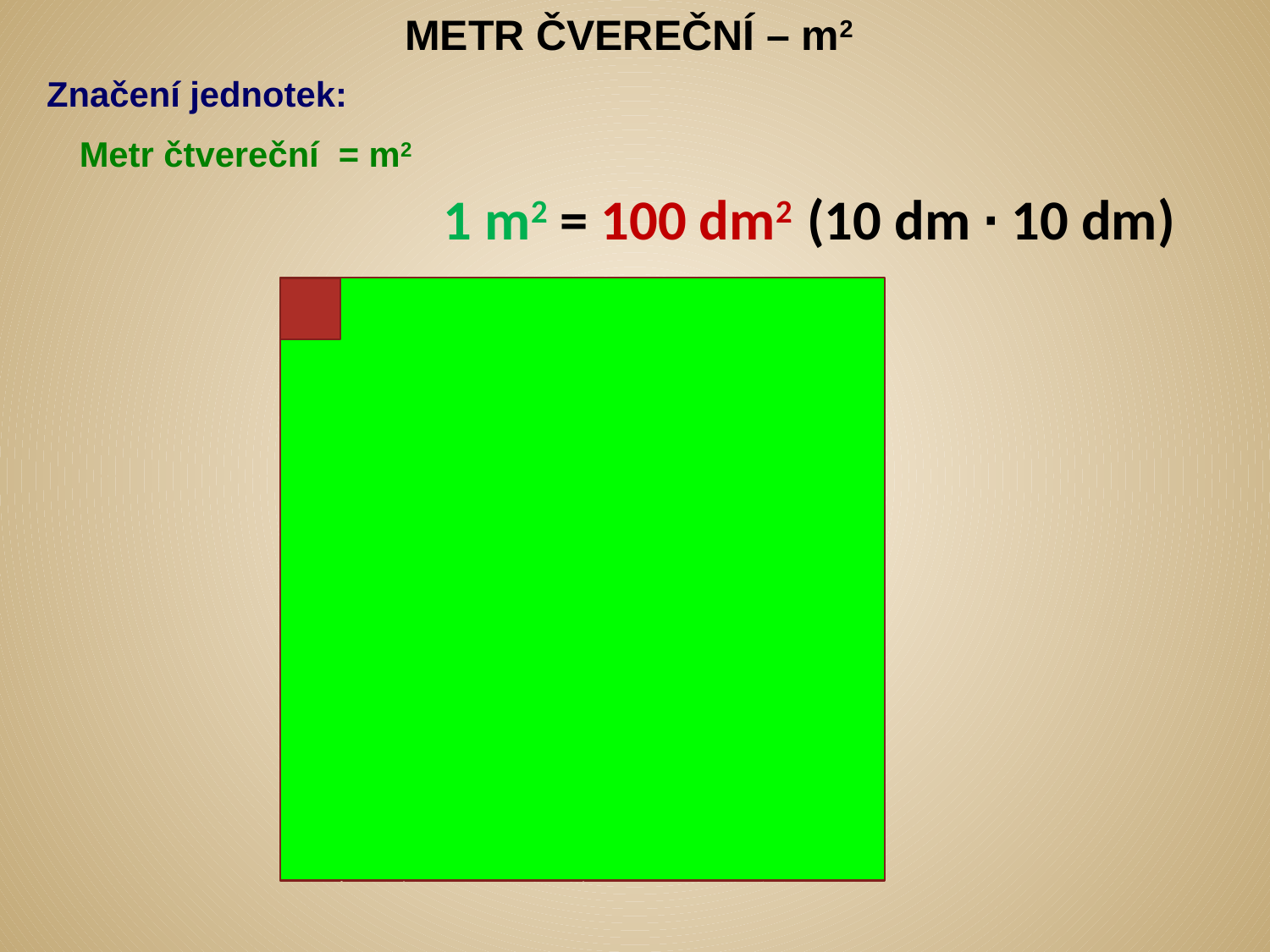

METR ČVEREČNÍ – m2
Značení jednotek:
Metr čtvereční  = m2
1 m2 = 100 dm2  (10 dm ∙ 10 dm)